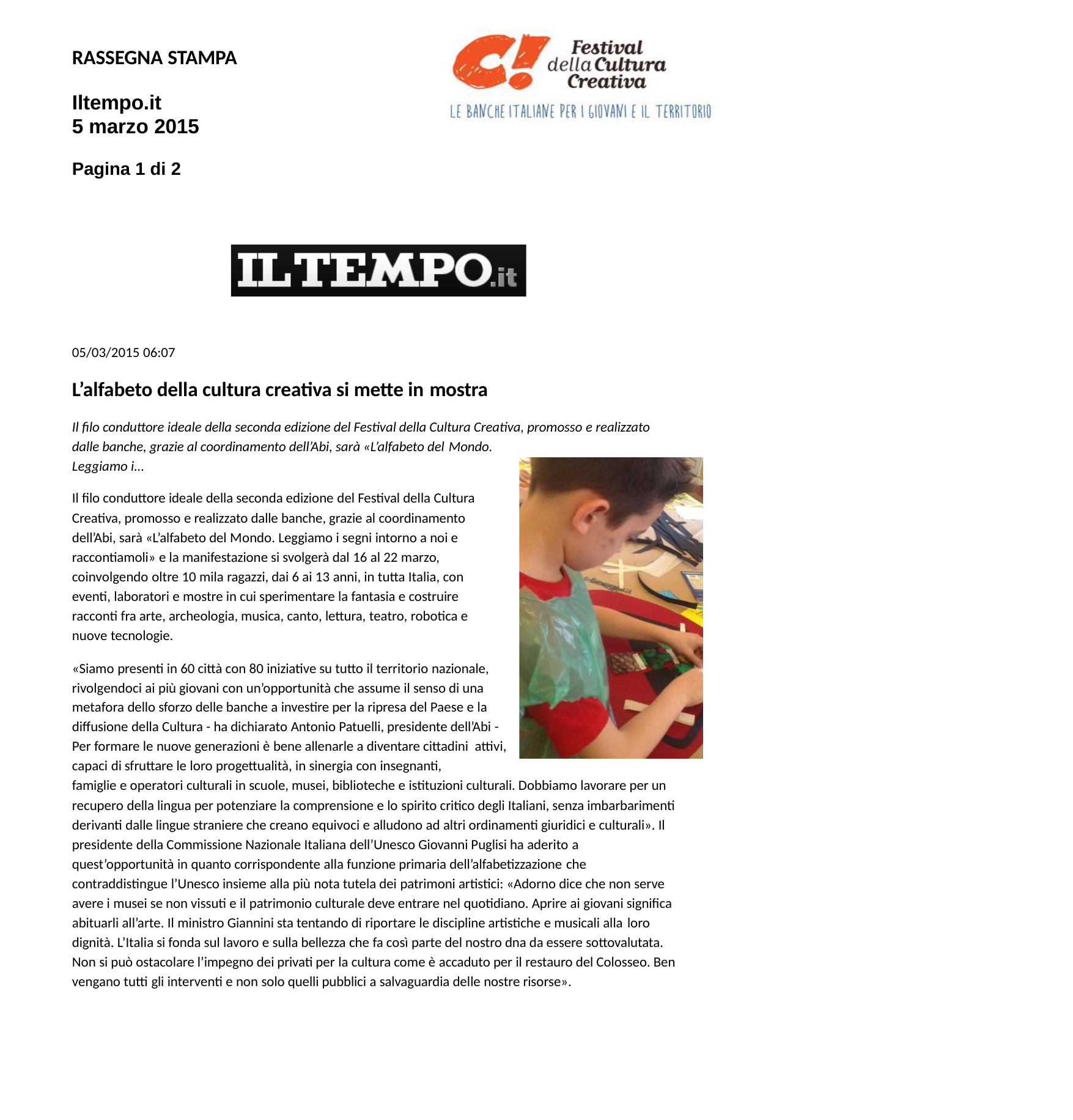

RASSEGNA STAMPA

Iltempo.it
5 marzo 2015
Pagina 1 di 2

05/03/2015 06:07

L’alfabeto della cultura creativa si mette in mostra
Il filo conduttore ideale della seconda edizione del Festival della Cultura Creativa, promosso e realizzato  dalle banche, grazie al coordinamento dell’Abi, sarà «L’alfabeto del Mondo.
Leggiamo i...
Il filo conduttore ideale della seconda edizione del Festival della Cultura  Creativa, promosso e realizzato dalle banche, grazie al coordinamento  dell’Abi, sarà «L’alfabeto del Mondo. Leggiamo i segni intorno a noi e  raccontiamoli» e la manifestazione si svolgerà dal 16 al 22 marzo,  coinvolgendo oltre 10 mila ragazzi, dai 6 ai 13 anni, in tutta Italia, con  eventi, laboratori e mostre in cui sperimentare la fantasia e costruire  racconti fra arte, archeologia, musica, canto, lettura, teatro, robotica e  nuove tecnologie.

«Siamo presenti in 60 città con 80 iniziative su tutto il territorio nazionale,  rivolgendoci ai più giovani con un’opportunità che assume il senso di una  metafora dello sforzo delle banche a investire per la ripresa del Paese e la
diffusione della Cultura - ha dichiarato Antonio Patuelli, presidente dell’Abi -  Per formare le nuove generazioni è bene allenarle a diventare cittadini  attivi, capaci di sfruttare le loro progettualità, in sinergia con insegnanti,
famiglie e operatori culturali in scuole, musei, biblioteche e istituzioni culturali. Dobbiamo lavorare per un  recupero della lingua per potenziare la comprensione e lo spirito critico degli Italiani, senza imbarbarimenti  derivanti dalle lingue straniere che creano equivoci e alludono ad altri ordinamenti giuridici e culturali». Il  presidente della Commissione Nazionale Italiana dell’Unesco Giovanni Puglisi ha aderito a
quest’opportunità in quanto corrispondente alla funzione primaria dell’alfabetizzazione che
contraddistingue l’Unesco insieme alla più nota tutela dei patrimoni artistici: «Adorno dice che non serve  avere i musei se non vissuti e il patrimonio culturale deve entrare nel quotidiano. Aprire ai giovani significa  abituarli all’arte. Il ministro Giannini sta tentando di riportare le discipline artistiche e musicali alla loro
dignità. L’Italia si fonda sul lavoro e sulla bellezza che fa così parte del nostro dna da essere sottovalutata.  Non si può ostacolare l’impegno dei privati per la cultura come è accaduto per il restauro del Colosseo. Ben  vengano tutti gli interventi e non solo quelli pubblici a salvaguardia delle nostre risorse».